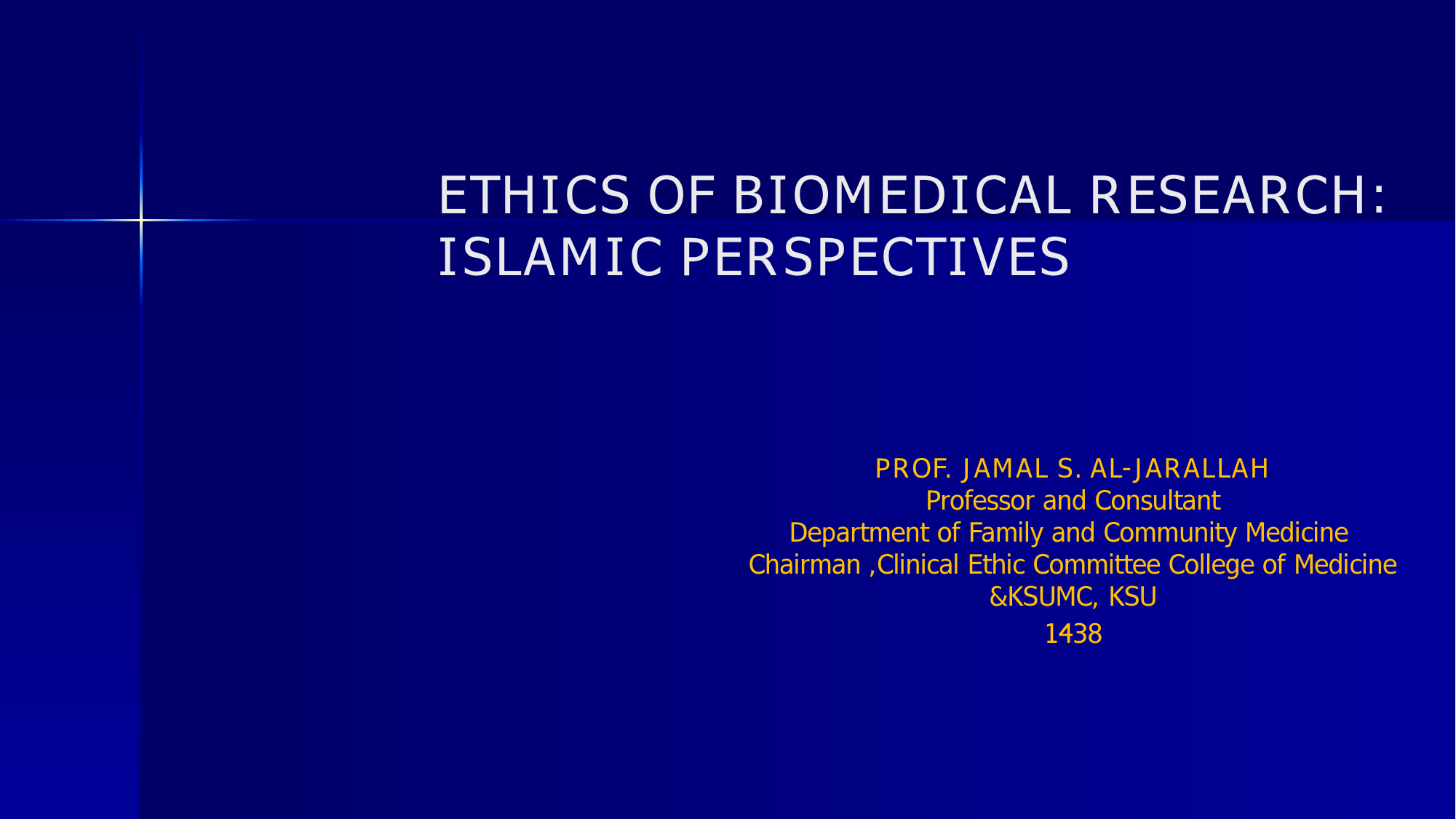

ETHICS OF BIOMEDICAL RESEARCH: ISLAMIC PERSPECTIVES
PROF. JAMAL S. AL-JARALLAH
Professor and Consultant
Department of Family and Community Medicine  Chairman ,Clinical Ethic Committee College of Medicine &KSUMC, KSU
1438